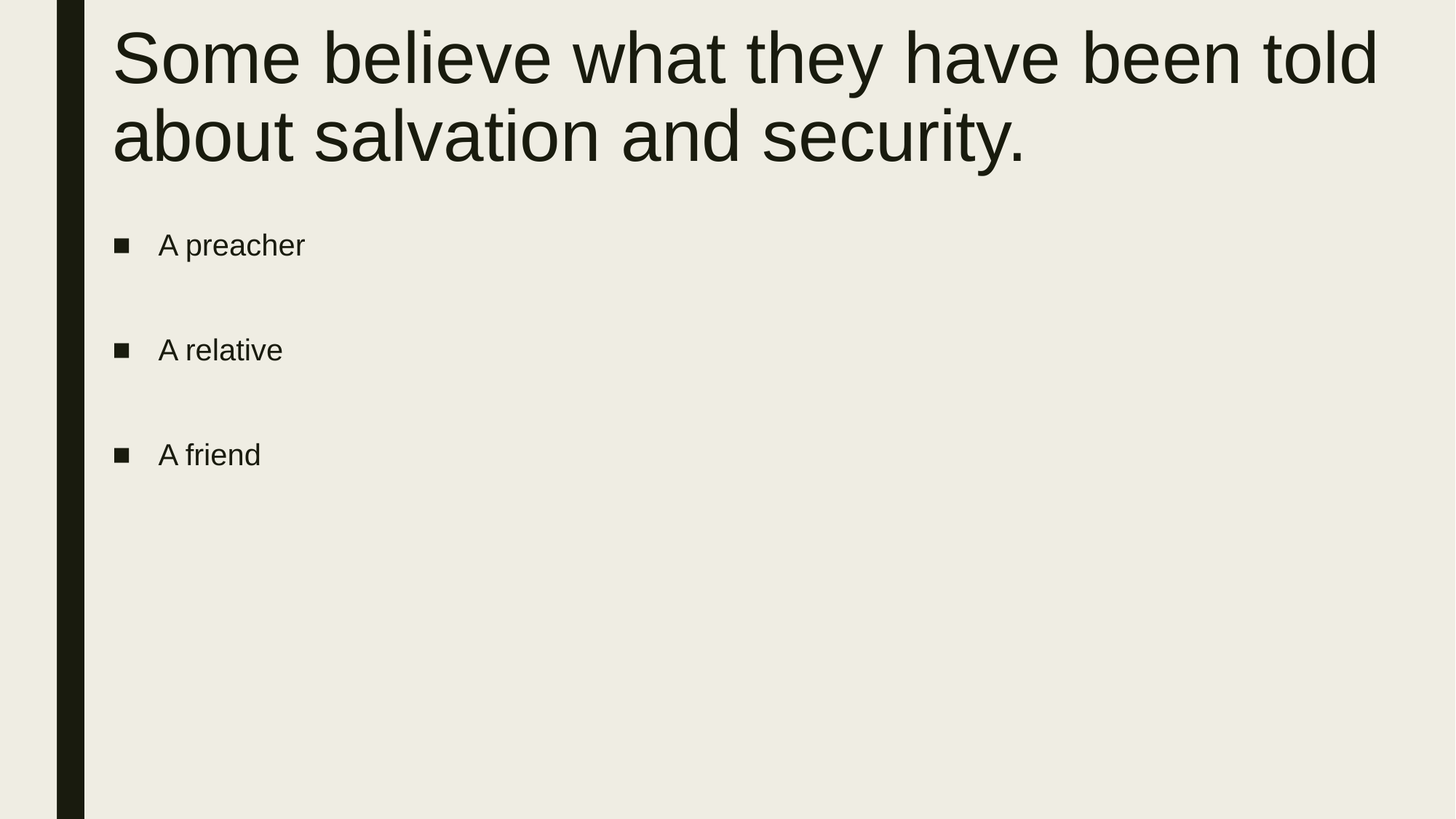

# Some believe what they have been told about salvation and security.
A preacher

A relative

A friend